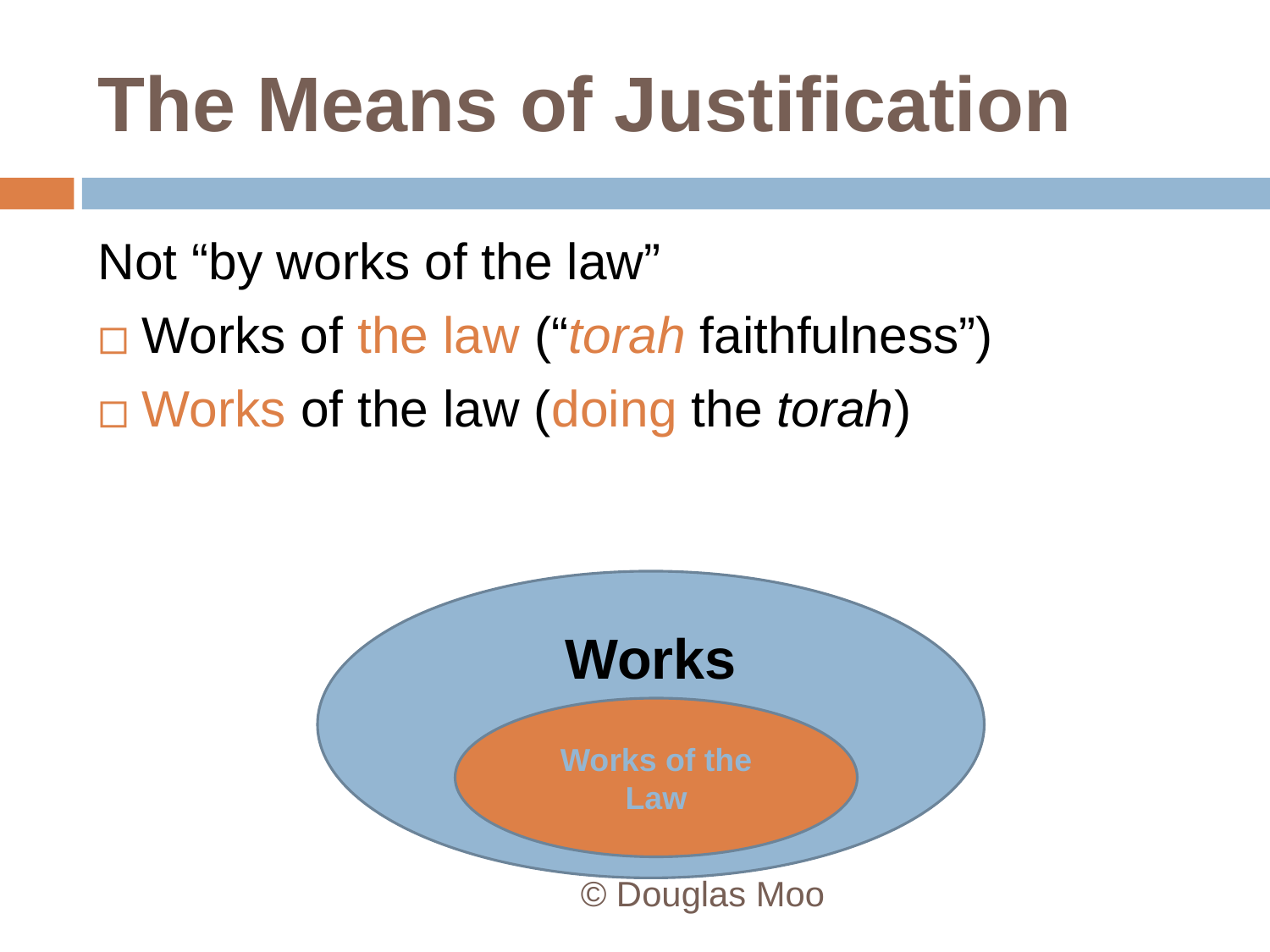

# The Means of Justification
Not “by works of the law”
Works of the law (“torah faithfulness”)
Works of the law (doing the torah)
Works
Works of the Law
© Douglas Moo